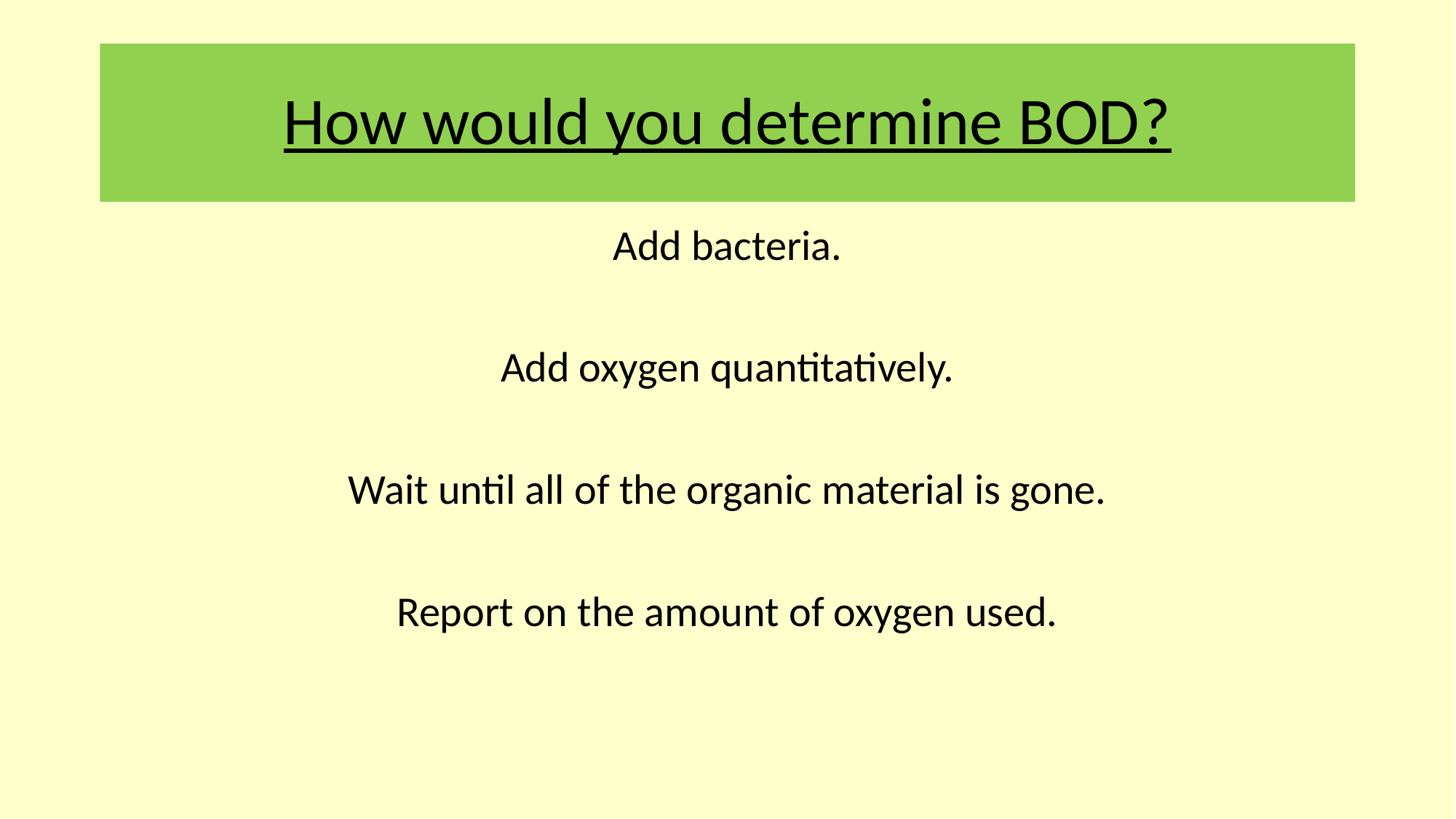

# How would you determine BOD?
Add bacteria.

Add oxygen quantitatively.

Wait until all of the organic material is gone.

Report on the amount of oxygen used.